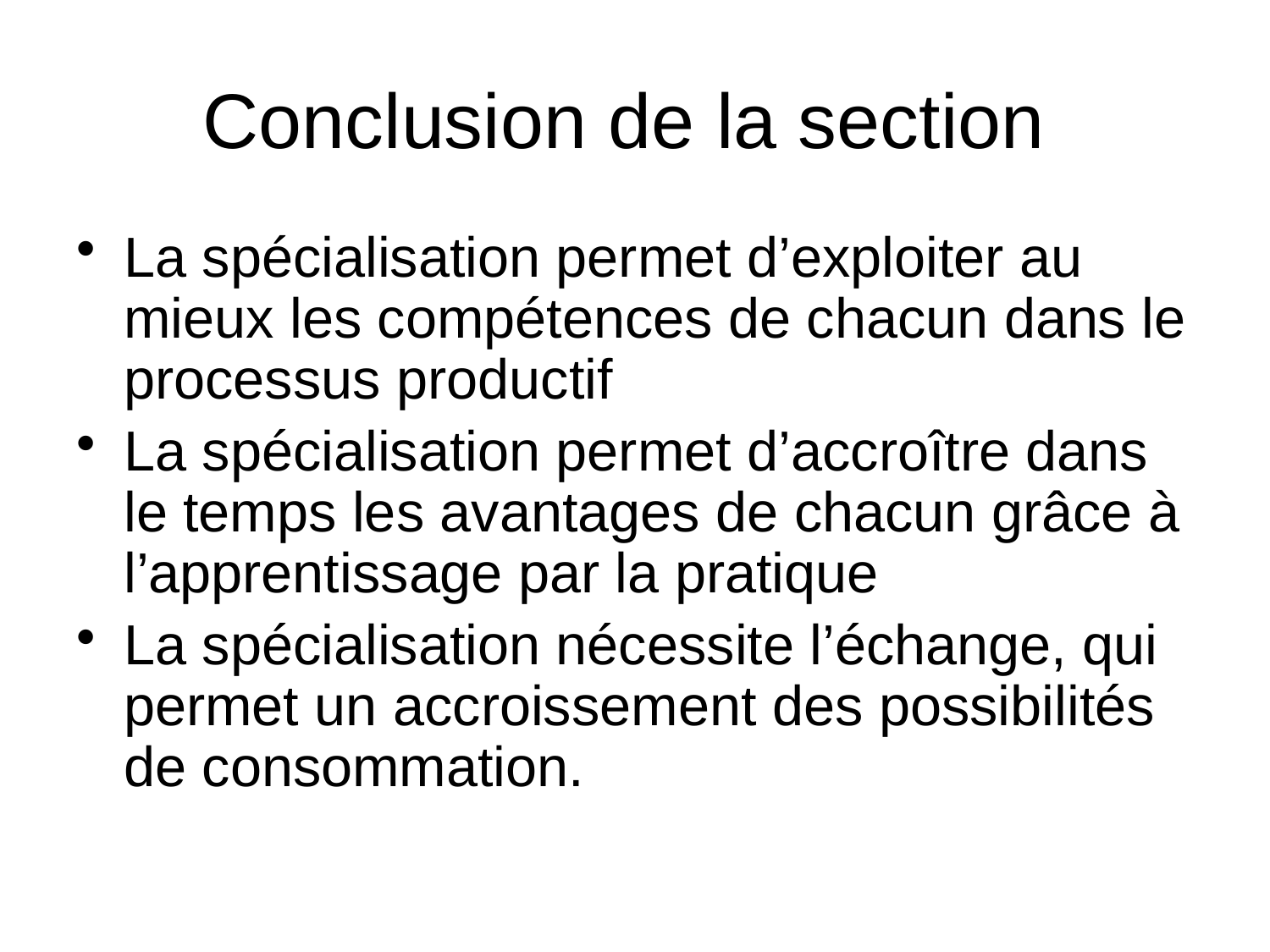

# Conclusion de la section
La spécialisation permet d’exploiter au mieux les compétences de chacun dans le processus productif
La spécialisation permet d’accroître dans le temps les avantages de chacun grâce à l’apprentissage par la pratique
La spécialisation nécessite l’échange, qui permet un accroissement des possibilités de consommation.